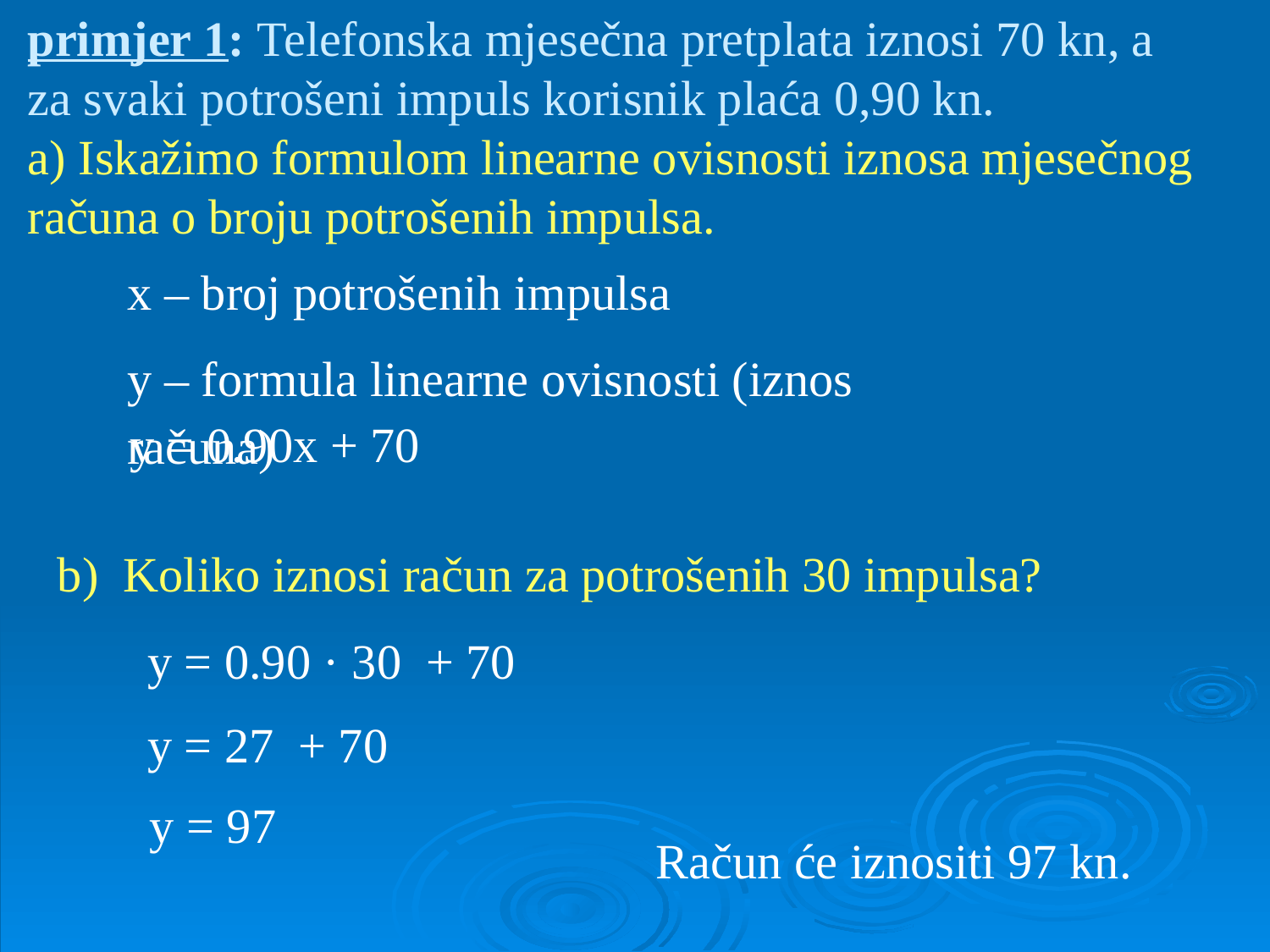

# primjer 1: Telefonska mjesečna pretplata iznosi 70 kn, a za svaki potrošeni impuls korisnik plaća 0,90 kn. a) Iskažimo formulom linearne ovisnosti iznosa mjesečnog računa o broju potrošenih impulsa.
x – broj potrošenih impulsa
y – formula linearne ovisnosti (iznos računa)
y = 0.90x + 70
b)  Koliko iznosi račun za potrošenih 30 impulsa?
y = 0.90 · 30  + 70
y = 27  + 70
y = 97
Račun će iznositi 97 kn.